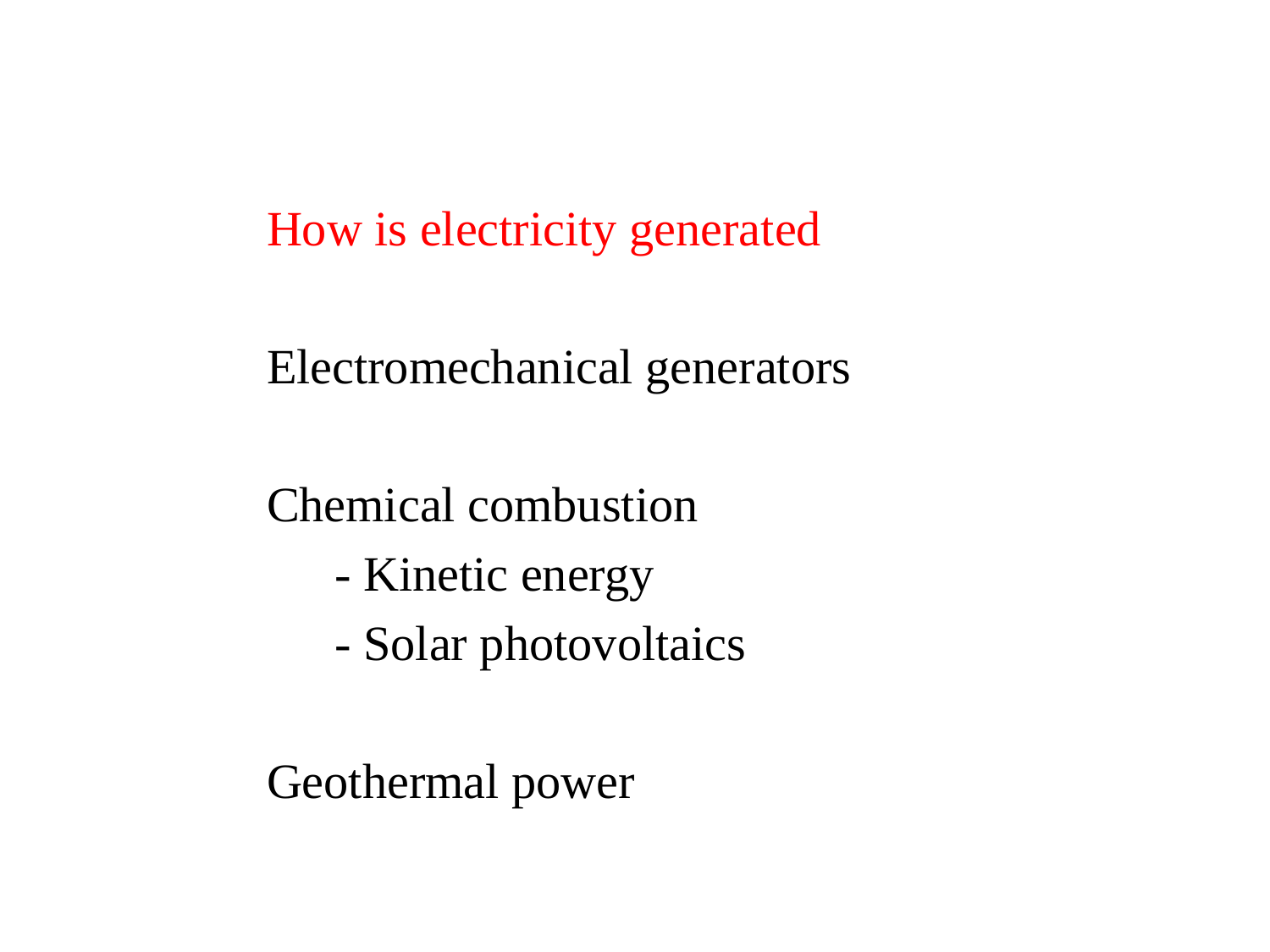

How is electricity generated

Electromechanical generators

Chemical combustion
 - Kinetic energy
 - Solar photovoltaics

Geothermal power